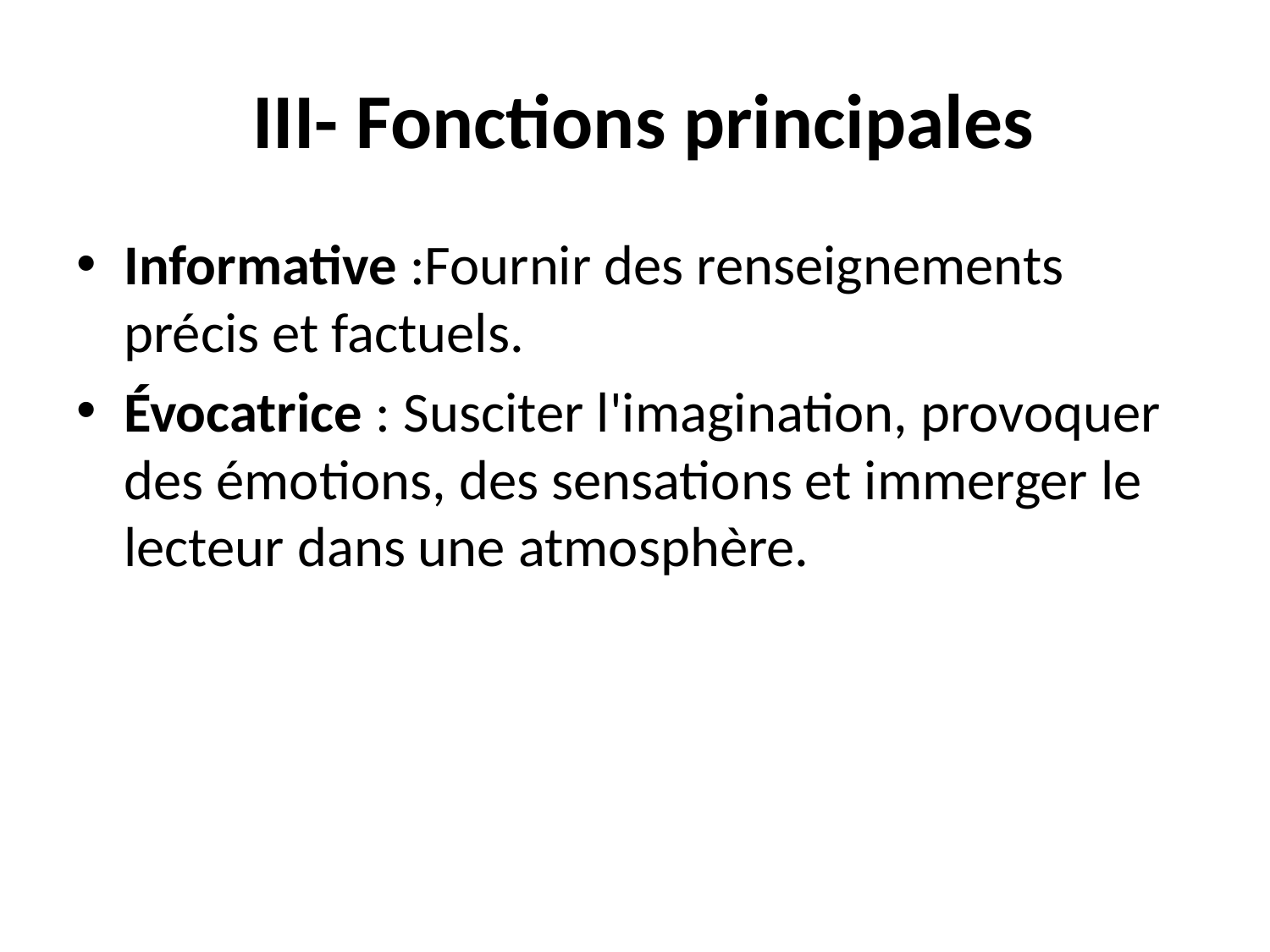

# III- Fonctions principales
Informative :Fournir des renseignements précis et factuels.
Évocatrice : Susciter l'imagination, provoquer des émotions, des sensations et immerger le lecteur dans une atmosphère.